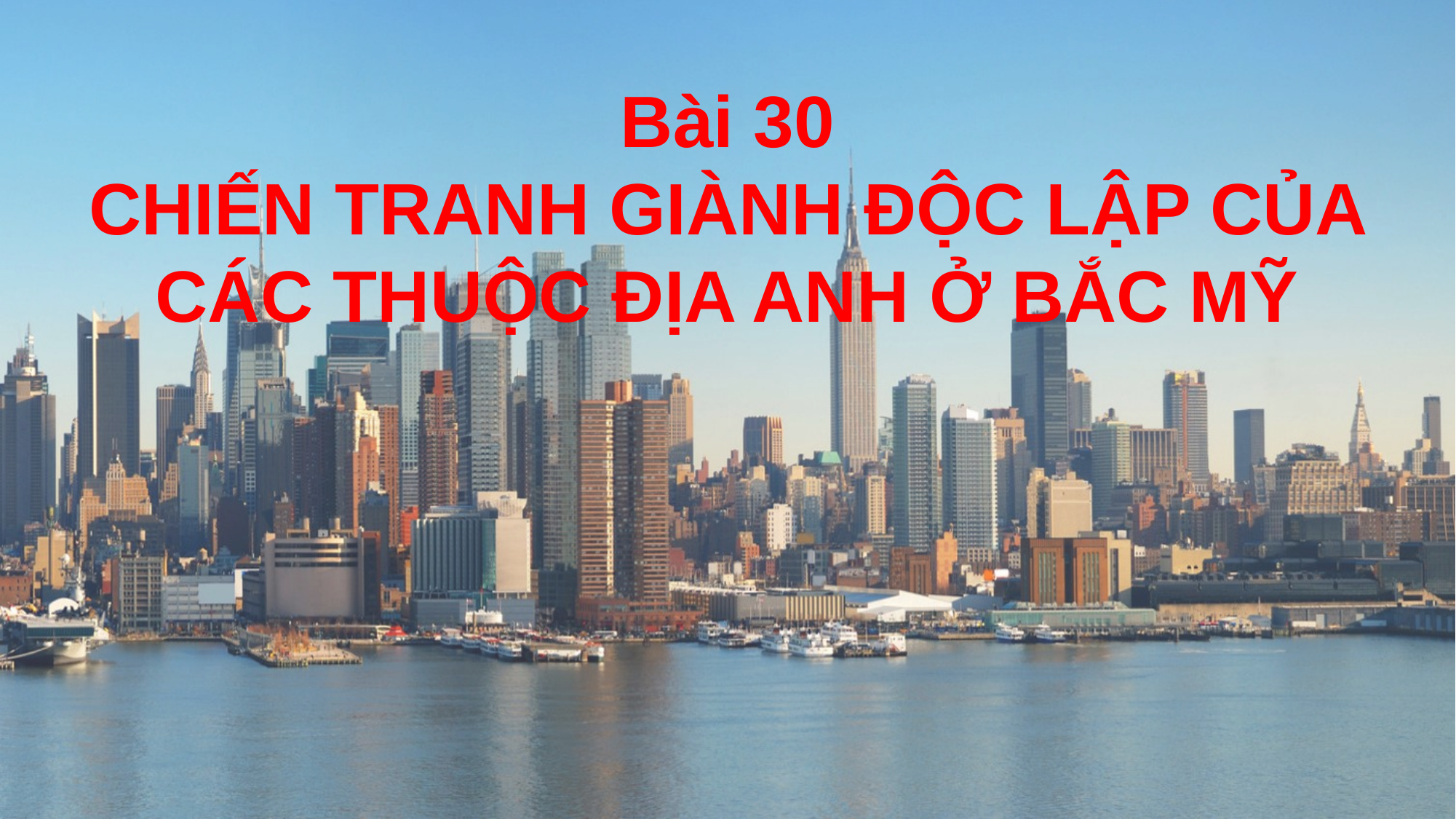

# Bài 30 CHIẾN TRANH GIÀNH ĐỘC LẬP CỦA CÁC THUỘC ĐỊA ANH Ở BẮC MỸ